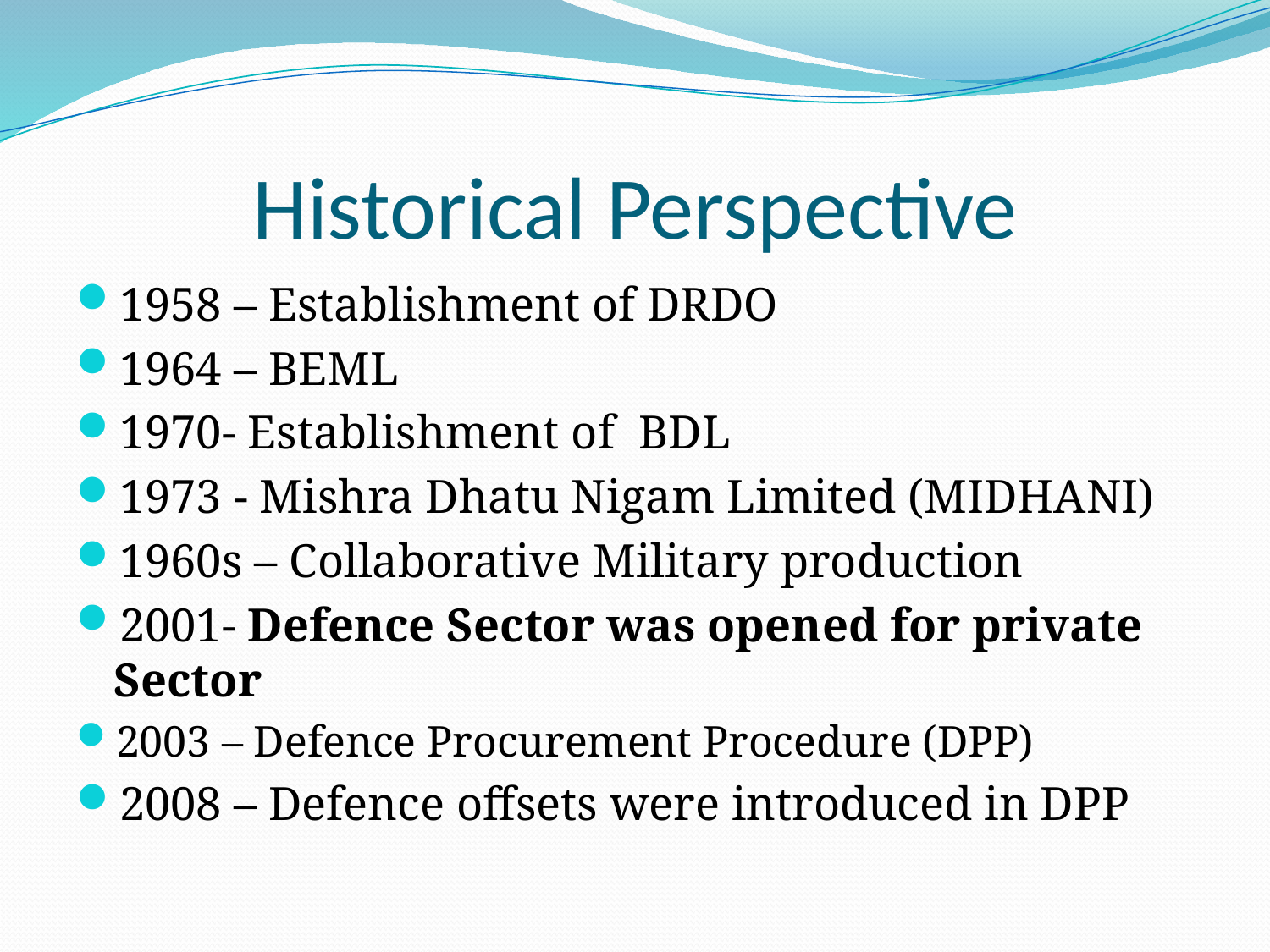

# Historical Perspective
1958 – Establishment of DRDO
1964 – BEML
1970- Establishment of  BDL
1973 - Mishra Dhatu Nigam Limited (MIDHANI)
1960s – Collaborative Military production
2001- Defence Sector was opened for private Sector
2003 – Defence Procurement Procedure (DPP)
2008 – Defence offsets were introduced in DPP